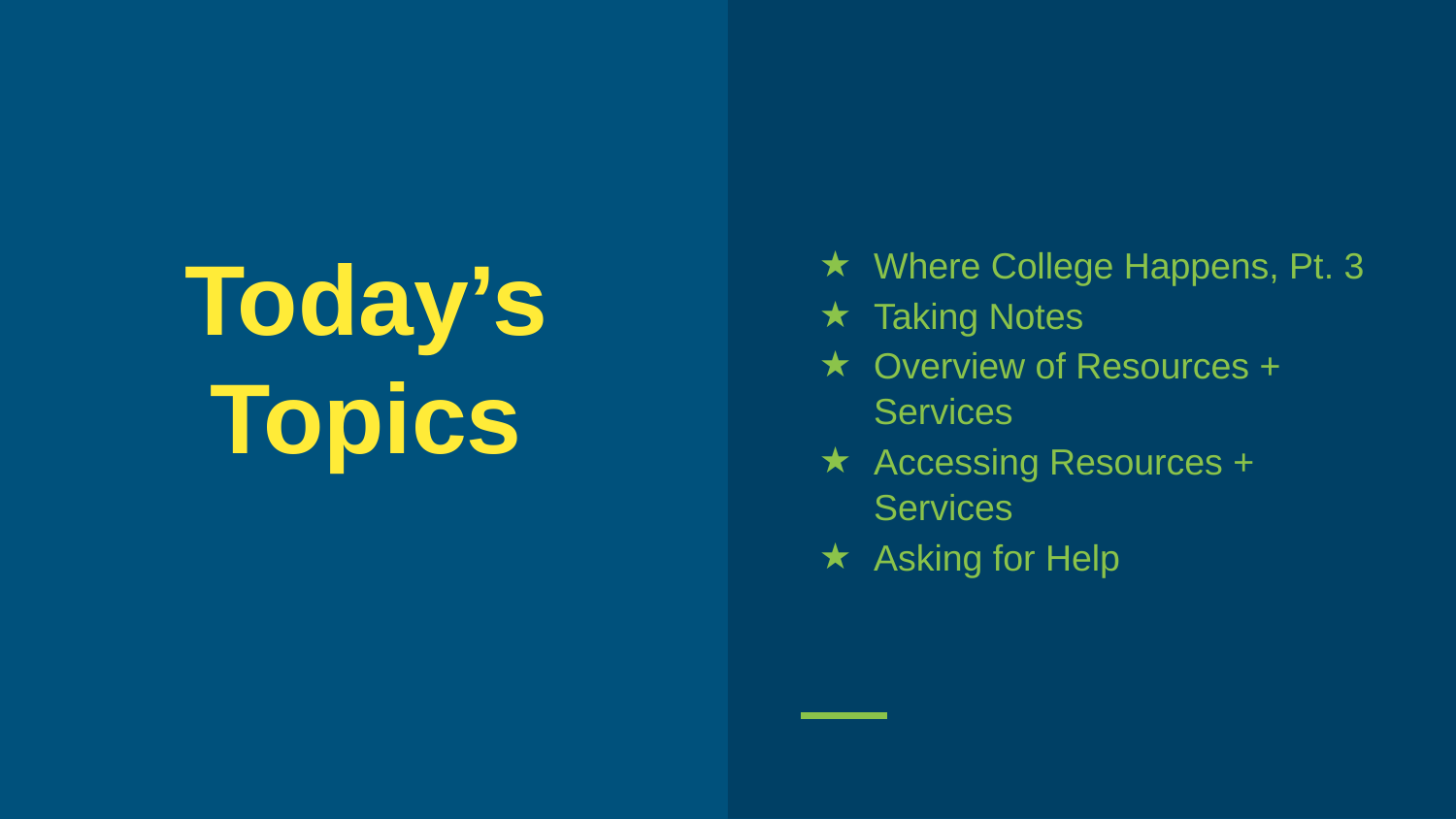

Where College Happens, Pt. 3
Taking Notes
Overview of Resources + Services
Accessing Resources + Services
Asking for Help
# Today’s Topics